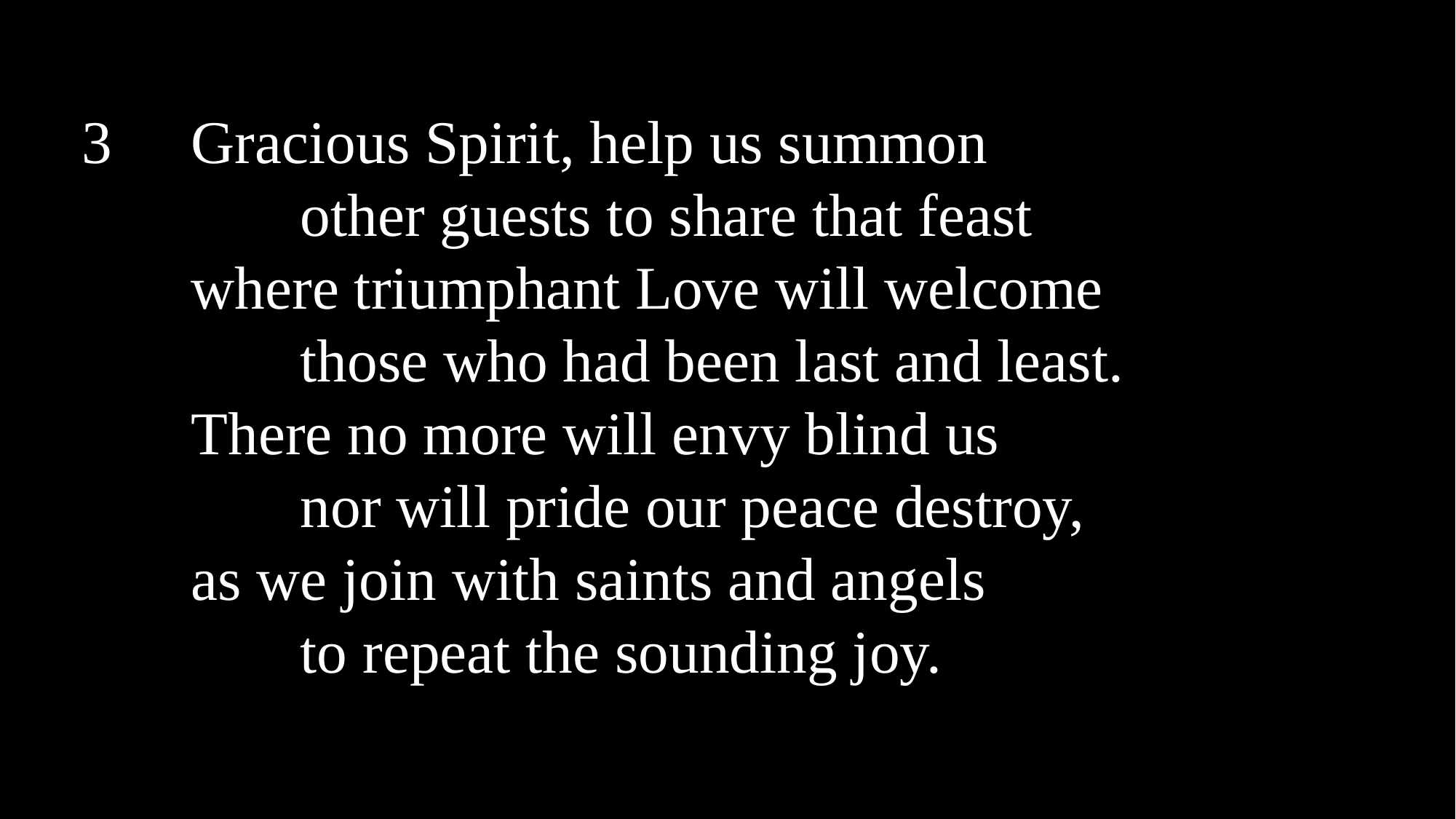

3	Gracious Spirit, help us summon
		other guests to share that feast
	where triumphant Love will welcome
		those who had been last and least.
	There no more will envy blind us
		nor will pride our peace destroy,
	as we join with saints and angels
		to repeat the sounding joy.